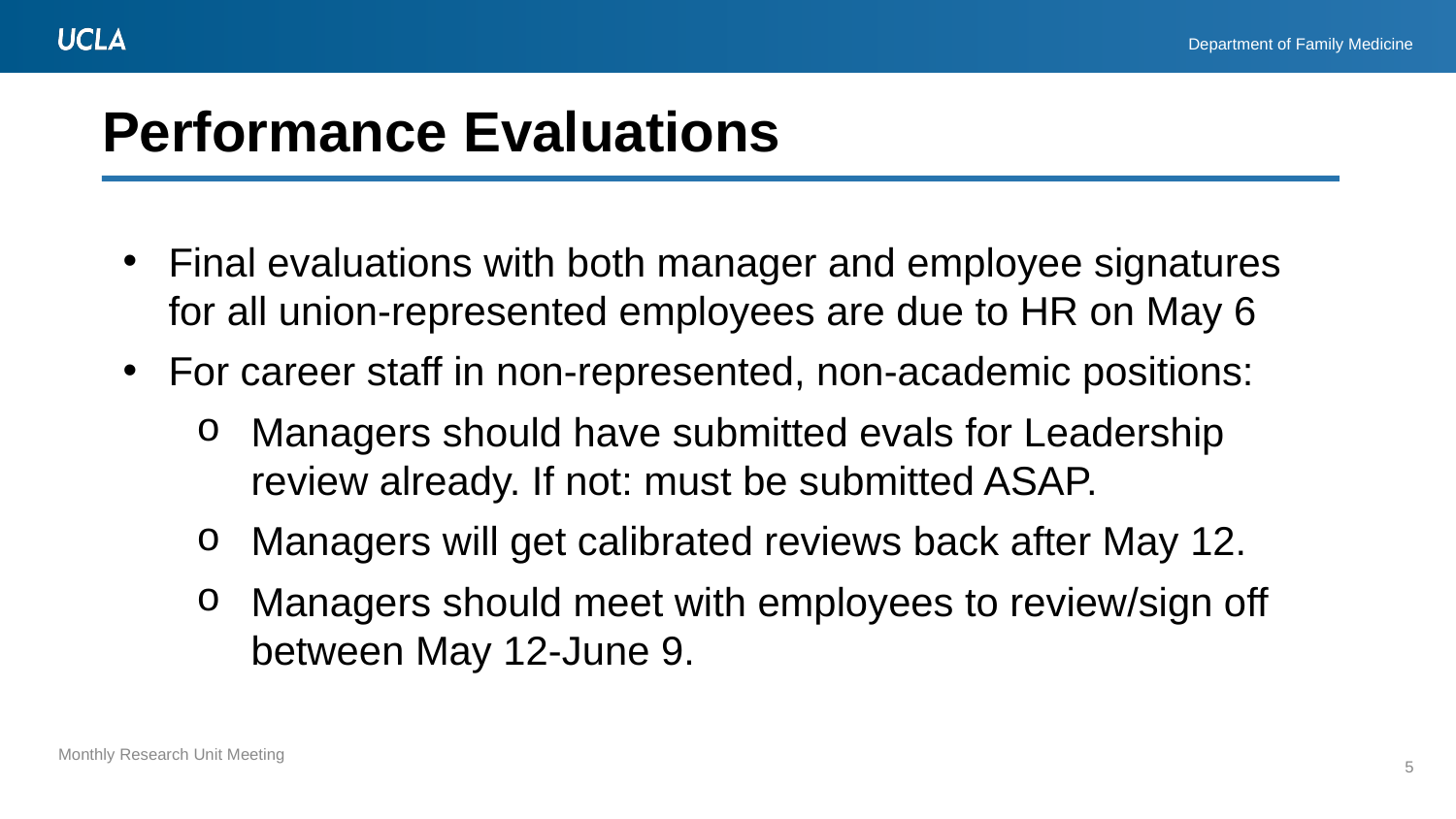

# Performance Evaluations
Final evaluations with both manager and employee signatures for all union-represented employees are due to HR on May 6
For career staff in non-represented, non-academic positions:
Managers should have submitted evals for Leadership review already. If not: must be submitted ASAP.
Managers will get calibrated reviews back after May 12.
Managers should meet with employees to review/sign off between May 12-June 9.
5